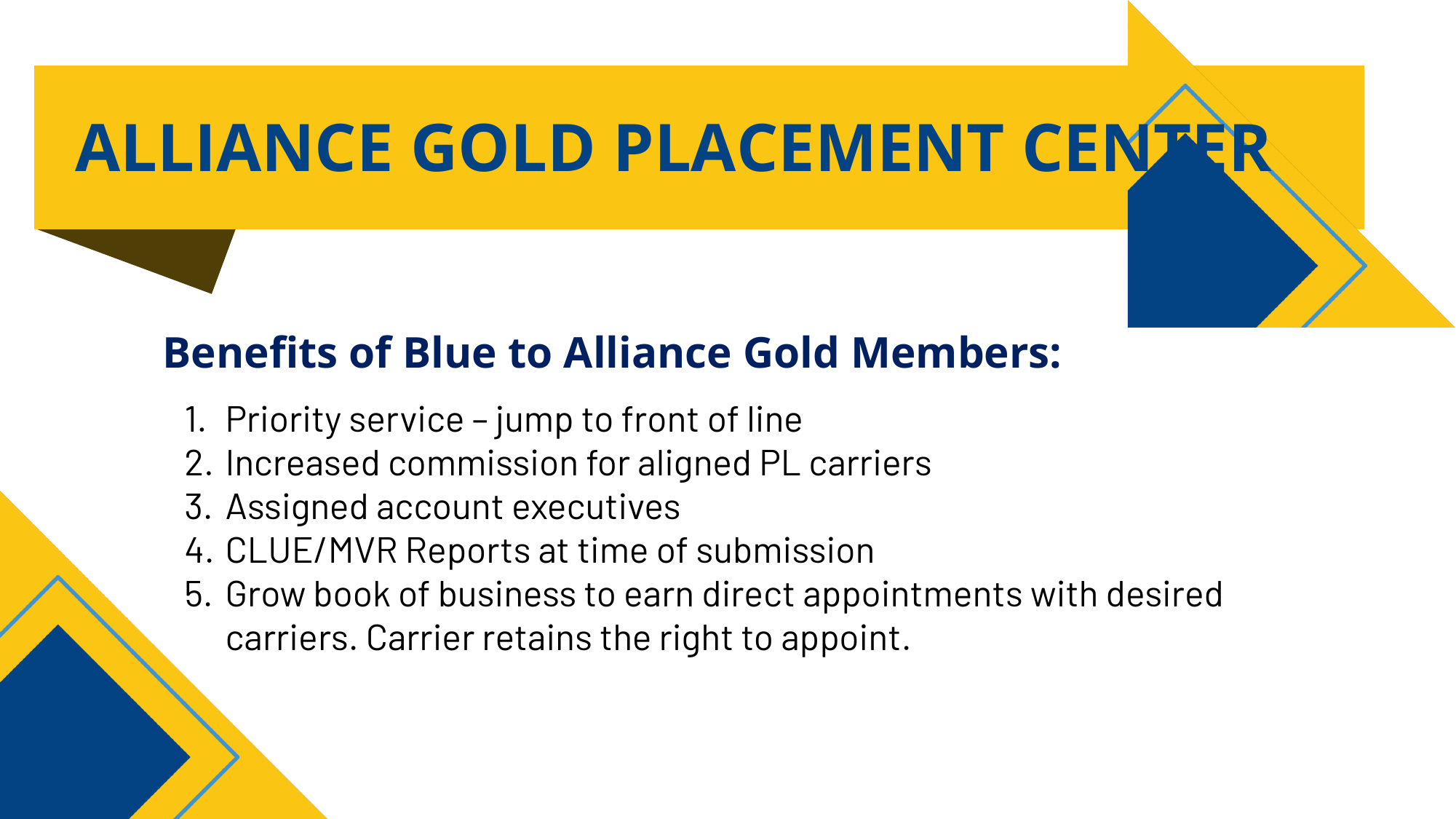

ALLIANCE GOLD PLACEMENT CENTER
Benefits of Blue to Alliance Gold Members:
Priority service – jump to front of line
Increased commission for aligned PL carriers
Assigned account executives
CLUE/MVR Reports at time of submission
Grow book of business to earn direct appointments with desired carriers. Carrier retains the right to appoint.